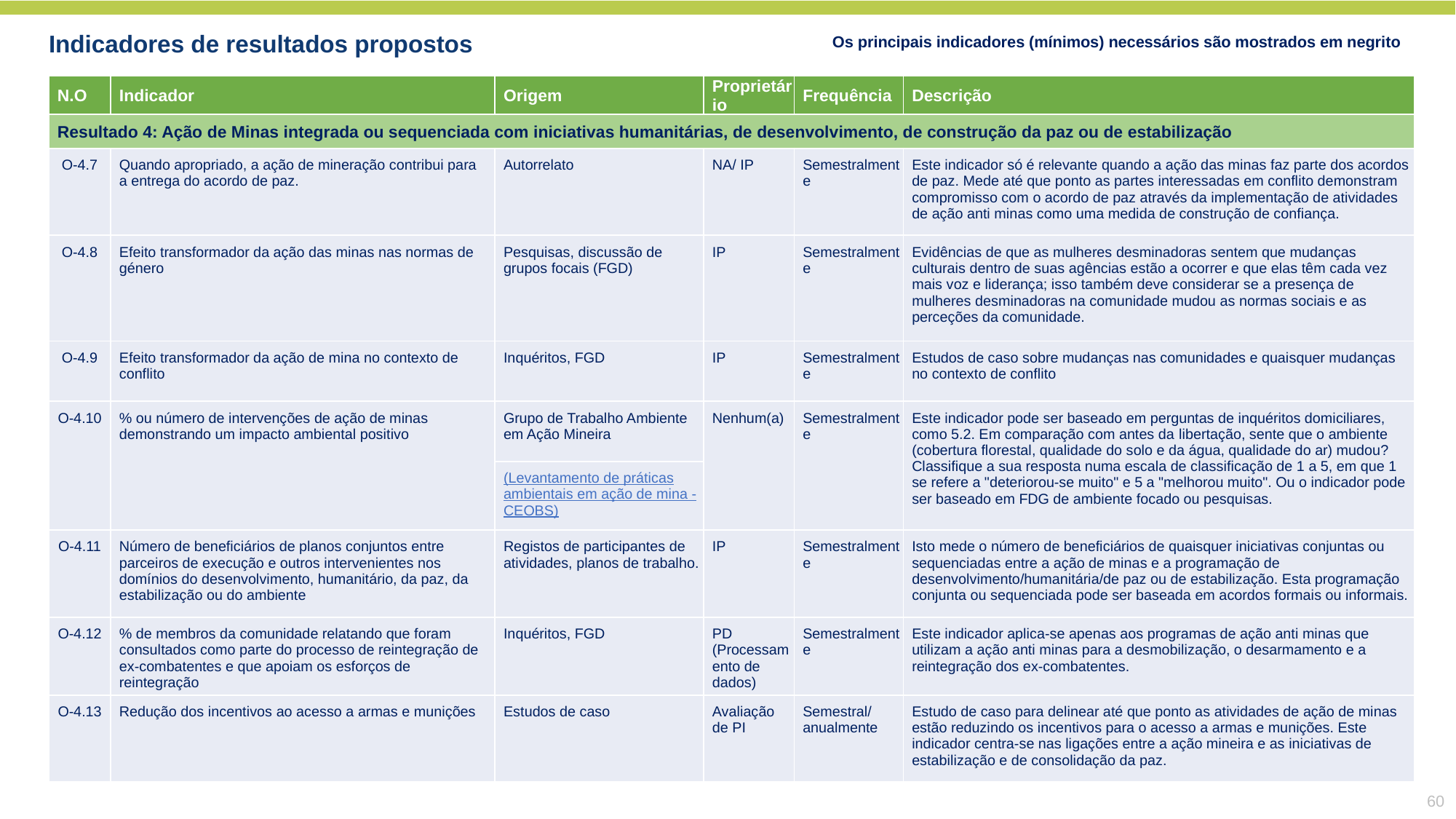

Os principais indicadores (mínimos) necessários são mostrados em negrito
Indicadores de resultados propostos

| N.O | Indicador | Origem | Proprietário | Frequência | Descrição |
| --- | --- | --- | --- | --- | --- |
| Resultado 4: Ação de Minas integrada ou sequenciada com iniciativas humanitárias, de desenvolvimento, de construção da paz ou de estabilização |  |  |  |  |  |
| O-4.7 | Quando apropriado, a ação de mineração contribui para a entrega do acordo de paz. | Autorrelato | NA/ IP | Semestralmente | Este indicador só é relevante quando a ação das minas faz parte dos acordos de paz. Mede até que ponto as partes interessadas em conflito demonstram compromisso com o acordo de paz através da implementação de atividades de ação anti minas como uma medida de construção de confiança. |
| O-4.8 | Efeito transformador da ação das minas nas normas de género | Pesquisas, discussão de grupos focais (FGD) | IP | Semestralmente | Evidências de que as mulheres desminadoras sentem que mudanças culturais dentro de suas agências estão a ocorrer e que elas têm cada vez mais voz e liderança; isso também deve considerar se a presença de mulheres desminadoras na comunidade mudou as normas sociais e as perceções da comunidade. |
| O-4.9 | Efeito transformador da ação de mina no contexto de conflito | Inquéritos, FGD | IP | Semestralmente | Estudos de caso sobre mudanças nas comunidades e quaisquer mudanças no contexto de conflito |
| O-4.10 | % ou número de intervenções de ação de minas demonstrando um impacto ambiental positivo | Grupo de Trabalho Ambiente em Ação Mineira | Nenhum(a) | Semestralmente | Este indicador pode ser baseado em perguntas de inquéritos domiciliares, como 5.2. Em comparação com antes da libertação, sente que o ambiente (cobertura florestal, qualidade do solo e da água, qualidade do ar) mudou? Classifique a sua resposta numa escala de classificação de 1 a 5, em que 1 se refere a "deteriorou-se muito" e 5 a "melhorou muito". Ou o indicador pode ser baseado em FDG de ambiente focado ou pesquisas. |
|  |  | (Levantamento de práticas ambientais em ação de mina - CEOBS) |  |  |  |
| O-4.11 | Número de beneficiários de planos conjuntos entre parceiros de execução e outros intervenientes nos domínios do desenvolvimento, humanitário, da paz, da estabilização ou do ambiente | Registos de participantes de atividades, planos de trabalho. | IP | Semestralmente | Isto mede o número de beneficiários de quaisquer iniciativas conjuntas ou sequenciadas entre a ação de minas e a programação de desenvolvimento/humanitária/de paz ou de estabilização. Esta programação conjunta ou sequenciada pode ser baseada em acordos formais ou informais. |
| O-4.12 | % de membros da comunidade relatando que foram consultados como parte do processo de reintegração de ex-combatentes e que apoiam os esforços de reintegração | Inquéritos, FGD | PD (Processamento de dados) | Semestralmente | Este indicador aplica-se apenas aos programas de ação anti minas que utilizam a ação anti minas para a desmobilização, o desarmamento e a reintegração dos ex-combatentes. |
| O-4.13 | Redução dos incentivos ao acesso a armas e munições | Estudos de caso | Avaliação de PI | Semestral/anualmente | Estudo de caso para delinear até que ponto as atividades de ação de minas estão reduzindo os incentivos para o acesso a armas e munições. Este indicador centra-se nas ligações entre a ação mineira e as iniciativas de estabilização e de consolidação da paz. |

60